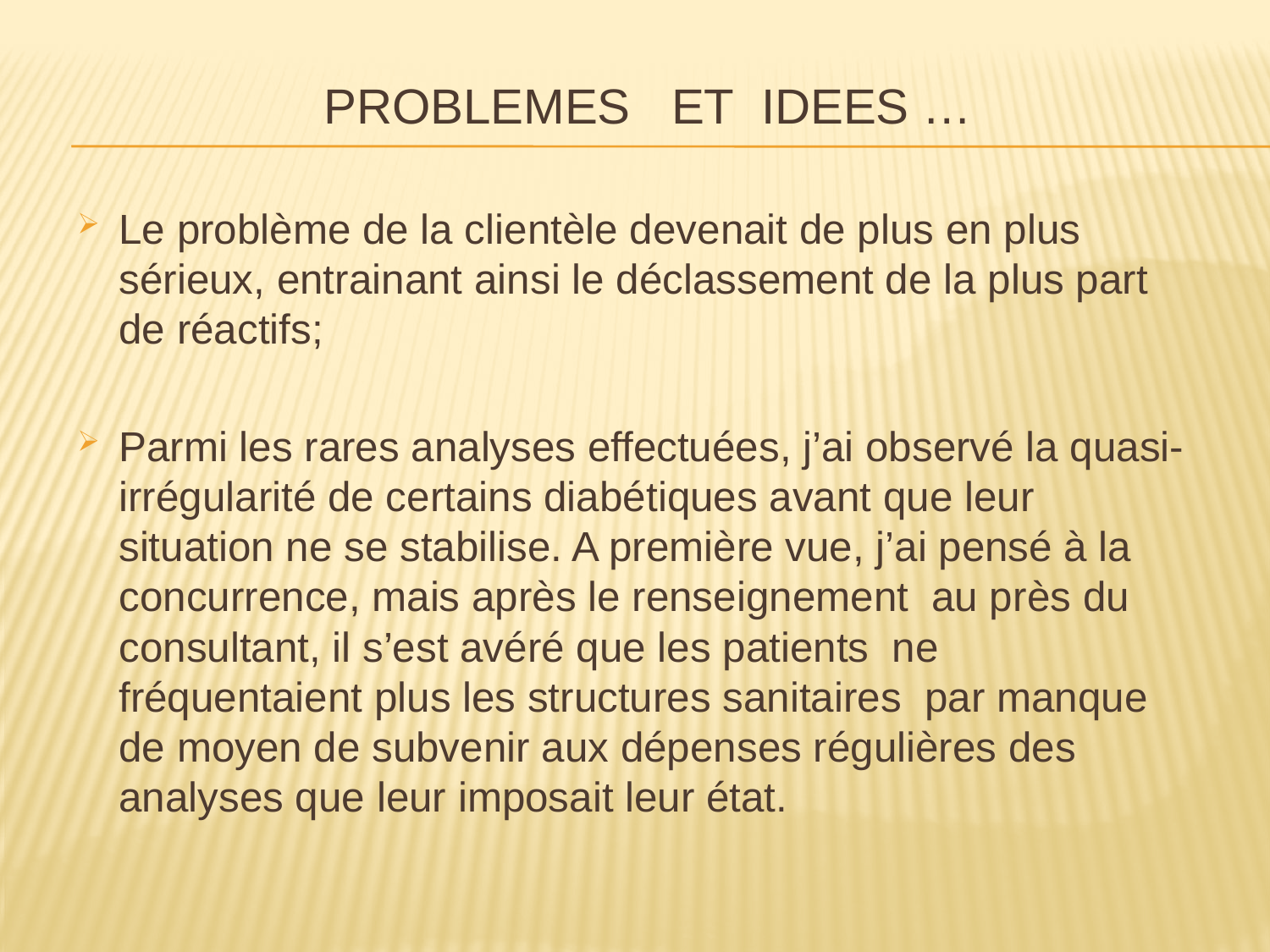

ProblEmes   et  IDEES …
Le problème de la clientèle devenait de plus en plus sérieux, entrainant ainsi le déclassement de la plus part de réactifs;

Parmi les rares analyses effectuées, j’ai observé la quasi- irrégularité de certains diabétiques avant que leur situation ne se stabilise. A première vue, j’ai pensé à la concurrence, mais après le renseignement  au près du consultant, il s’est avéré que les patients  ne fréquentaient plus les structures sanitaires  par manque de moyen de subvenir aux dépenses régulières des analyses que leur imposait leur état.